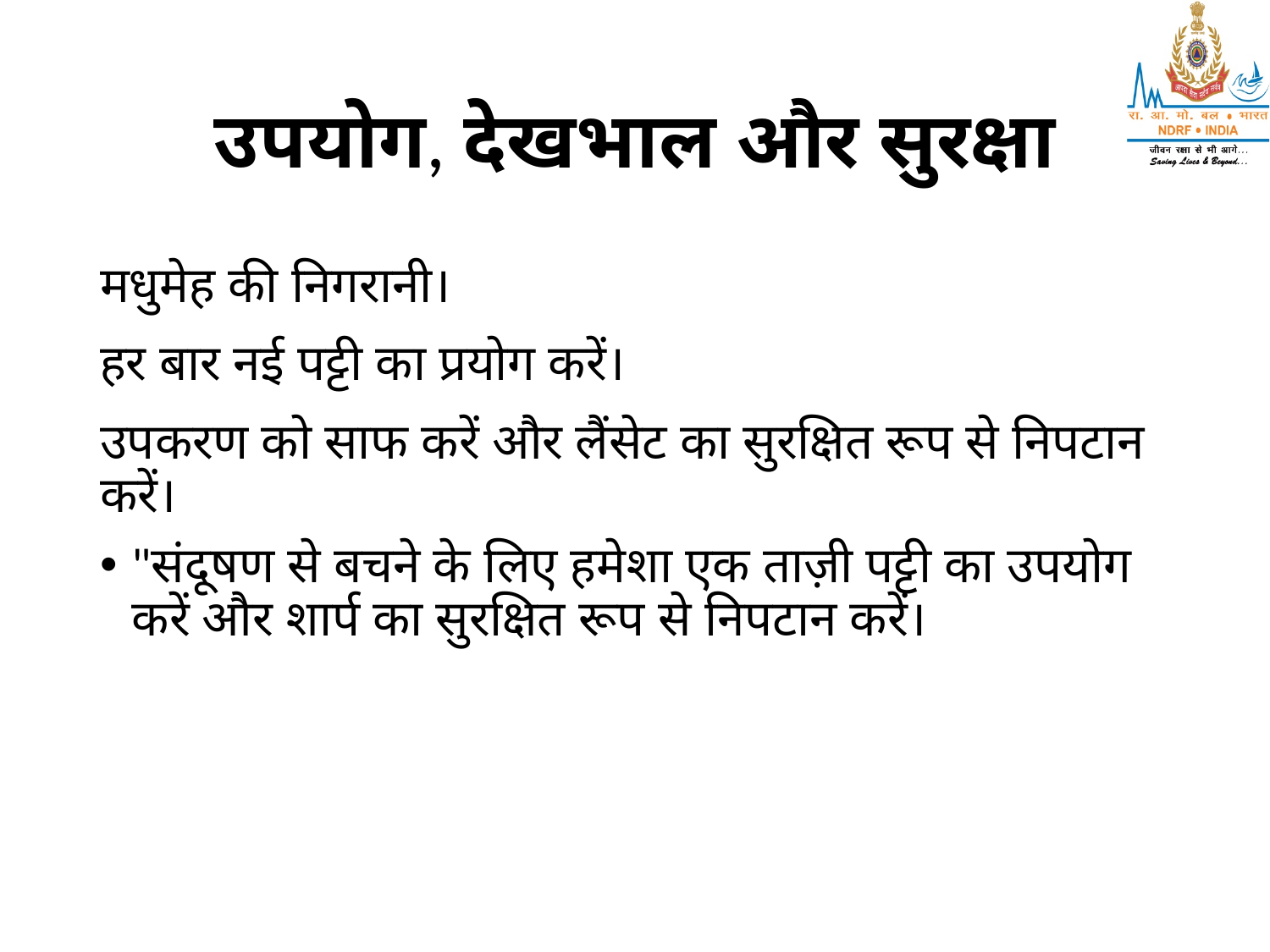

# उपयोग, देखभाल और सुरक्षा
मधुमेह की निगरानी।
हर बार नई पट्टी का प्रयोग करें।
उपकरण को साफ करें और लैंसेट का सुरक्षित रूप से निपटान करें।
"संदूषण से बचने के लिए हमेशा एक ताज़ी पट्टी का उपयोग करें और शार्प का सुरक्षित रूप से निपटान करें।